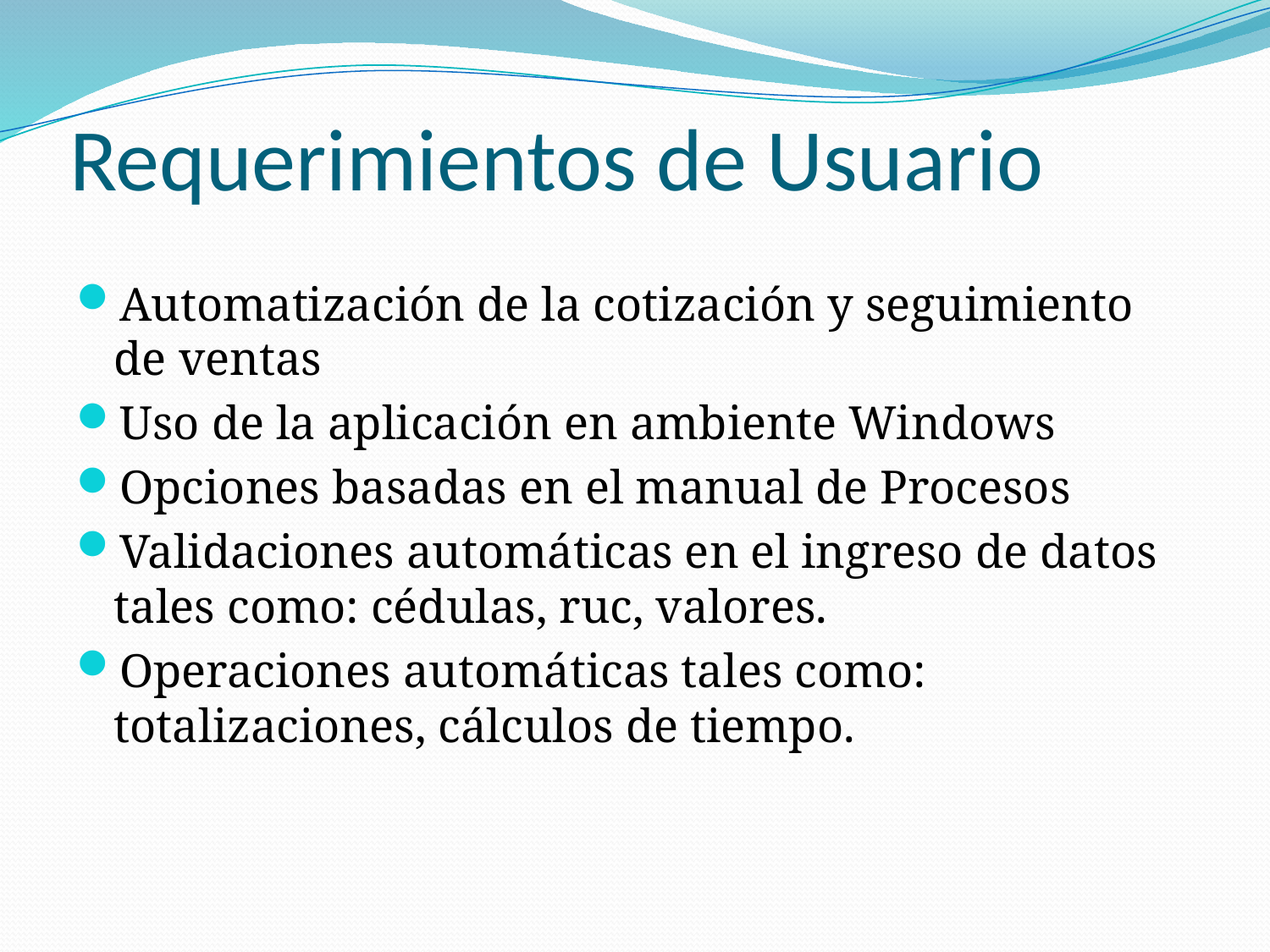

# Requerimientos de Usuario
Automatización de la cotización y seguimiento de ventas
Uso de la aplicación en ambiente Windows
Opciones basadas en el manual de Procesos
Validaciones automáticas en el ingreso de datos tales como: cédulas, ruc, valores.
Operaciones automáticas tales como: totalizaciones, cálculos de tiempo.